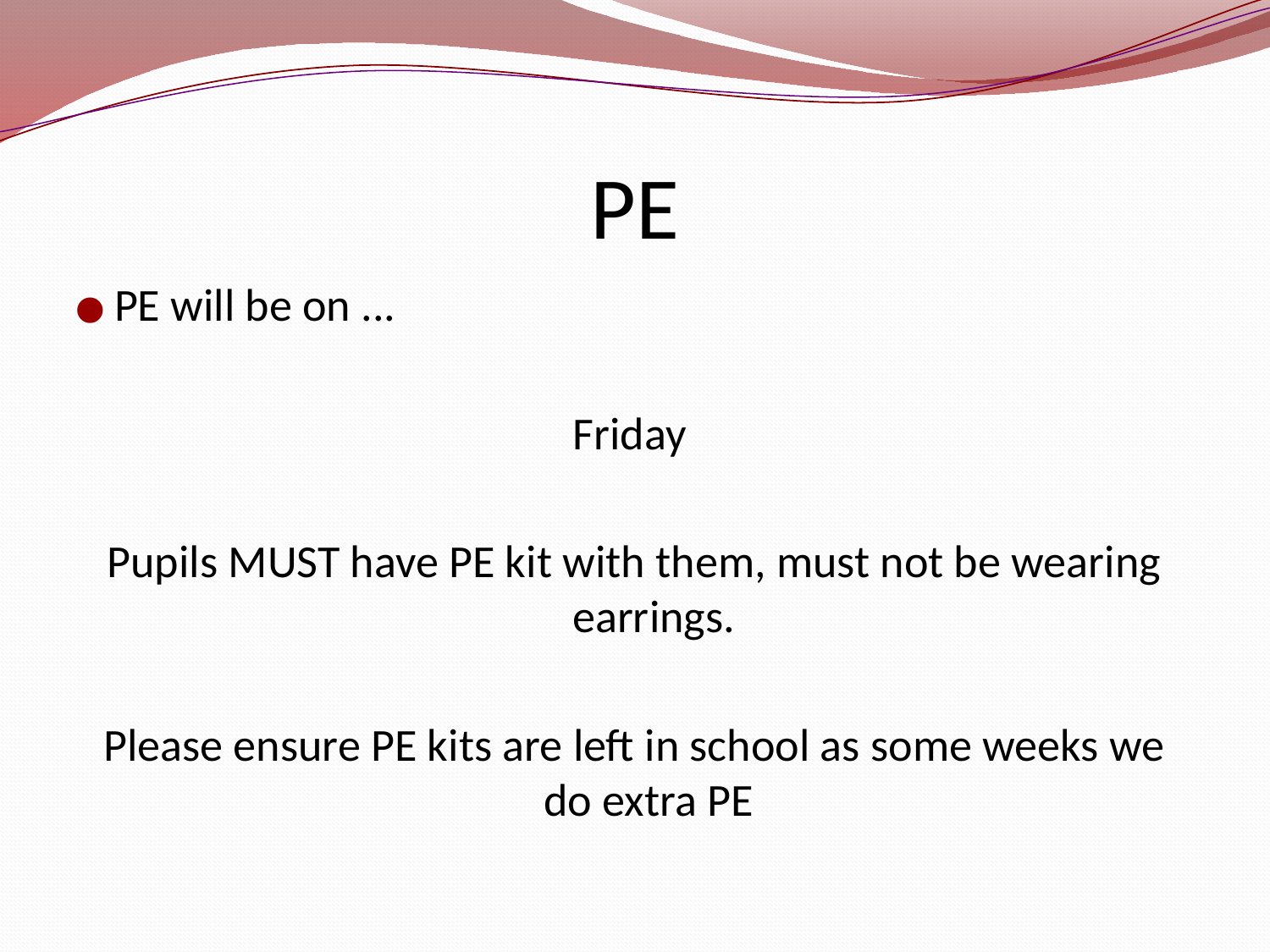

# PE
PE will be on ...

Friday

Pupils MUST have PE kit with them, must not be wearing earrings.

Please ensure PE kits are left in school as some weeks we do extra PE